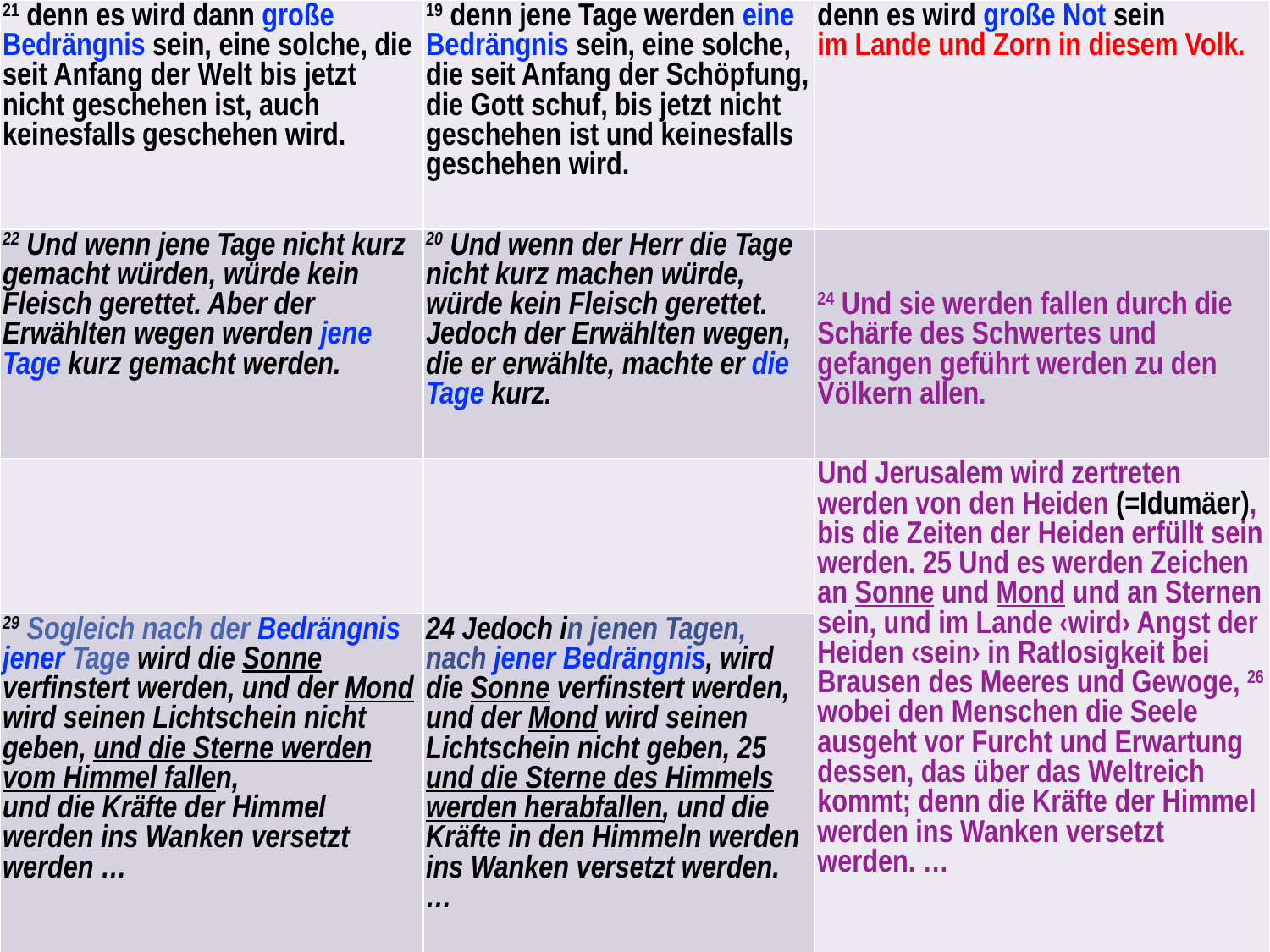

| 21 denn es wird dann große Bedrängnis sein, eine solche, die seit Anfang der Welt bis jetzt nicht geschehen ist, auch keinesfalls geschehen wird. | 19 denn jene Tage werden eine Bedrängnis sein, eine solche, die seit Anfang der Schöpfung, die Gott schuf, bis jetzt nicht geschehen ist und keinesfalls geschehen wird. | denn es wird große Not sein im Lande und Zorn in diesem Volk. |
| --- | --- | --- |
| 22 Und wenn jene Tage nicht kurz gemacht würden, würde kein Fleisch gerettet. Aber der Erwählten wegen werden jene Tage kurz gemacht werden. | 20 Und wenn der Herr die Tage nicht kurz machen würde, würde kein Fleisch gerettet. Jedoch der Erwählten wegen, die er erwählte, machte er die Tage kurz. | 24 Und sie werden fallen durch die Schärfe des Schwertes und gefangen geführt werden zu den Völkern allen. |
|  |  | Und Jerusalem wird zertreten werden von den Heiden (=Idumäer), bis die Zeiten der Heiden erfüllt sein werden. 25 Und es werden Zeichen an Sonne und Mond und an Sternen sein, und im Lande ‹wird› Angst der Heiden ‹sein› in Ratlosigkeit bei Brausen des Meeres und Gewoge, 26 wobei den Menschen die Seele ausgeht vor Furcht und Erwartung dessen, das über das Weltreich kommt; denn die Kräfte der Himmel werden ins Wanken versetzt werden. … |
| 29 Sogleich nach der Bedrängnis jener Tage wird die Sonne verfinstert werden, und der Mond wird seinen Lichtschein nicht geben, und die Sterne werden vom Himmel fallen, und die Kräfte der Himmel werden ins Wanken versetzt werden … | 24 Jedoch in jenen Tagen, nach jener Bedrängnis, wird die Sonne verfinstert werden, und der Mond wird seinen Lichtschein nicht geben, 25 und die Sterne des Himmels werden herabfallen, und die Kräfte in den Himmeln werden ins Wanken versetzt werden. … |  |
#